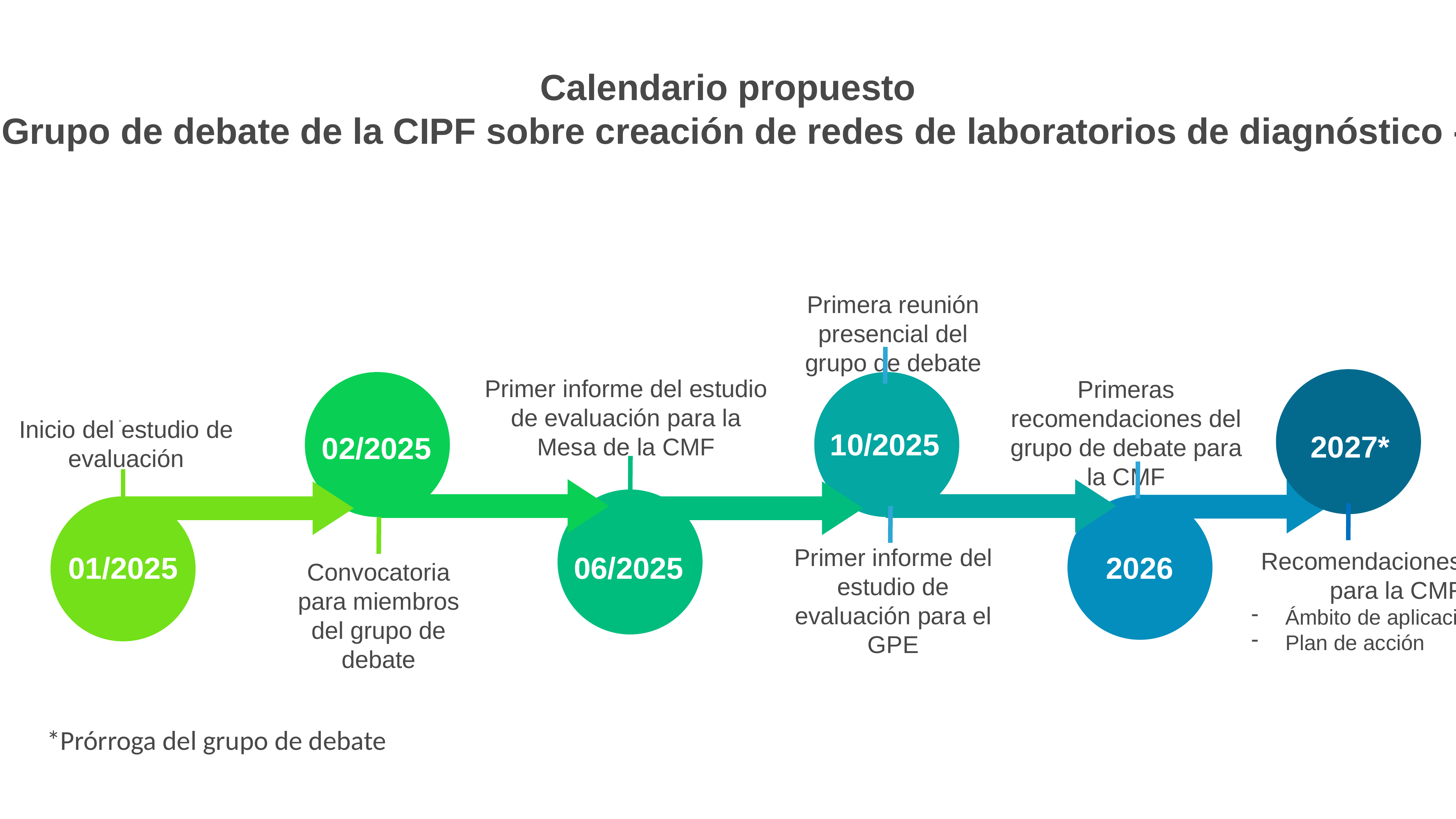

Calendario propuesto
- Grupo de debate de la CIPF sobre creación de redes de laboratorios de diagnóstico -
Primera reunión presencial del grupo de debate

Primer informe del estudio de evaluación para la Mesa de la CMF
Primeras recomendaciones del grupo de debate para la CMF

.
Inicio del estudio de evaluación
10/2025
2027*
02/2025

Primer informe del estudio de evaluación para el GPE
Recomendaciones finales para la CMF:
Ámbito de aplicación
Plan de acción
01/2025
06/2025
2026
Convocatoria para miembros del grupo de debate
*Prórroga del grupo de debate